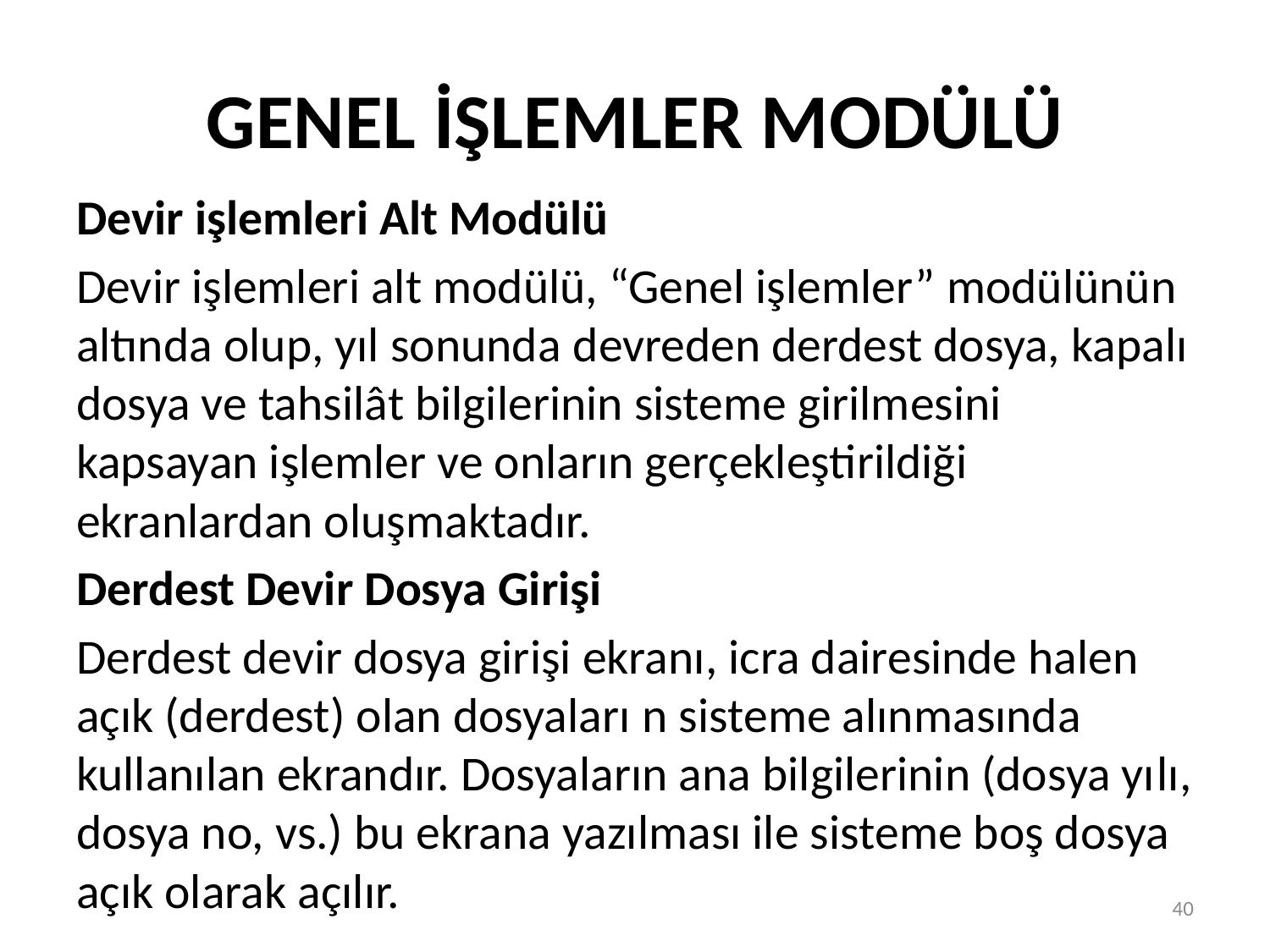

# GENEL İŞLEMLER MODÜLÜ
Devir işlemleri Alt Modülü
Devir işlemleri alt modülü, “Genel işlemler” modülünün altında olup, yıl sonunda devreden derdest dosya, kapalı dosya ve tahsilât bilgilerinin sisteme girilmesini kapsayan işlemler ve onların gerçekleştirildiği ekranlardan oluşmaktadır.
Derdest Devir Dosya Girişi
Derdest devir dosya girişi ekranı, icra dairesinde halen açık (derdest) olan dosyaları n sisteme alınmasında kullanılan ekrandır. Dosyaların ana bilgilerinin (dosya yılı, dosya no, vs.) bu ekrana yazılması ile sisteme boş dosya açık olarak açılır.
40